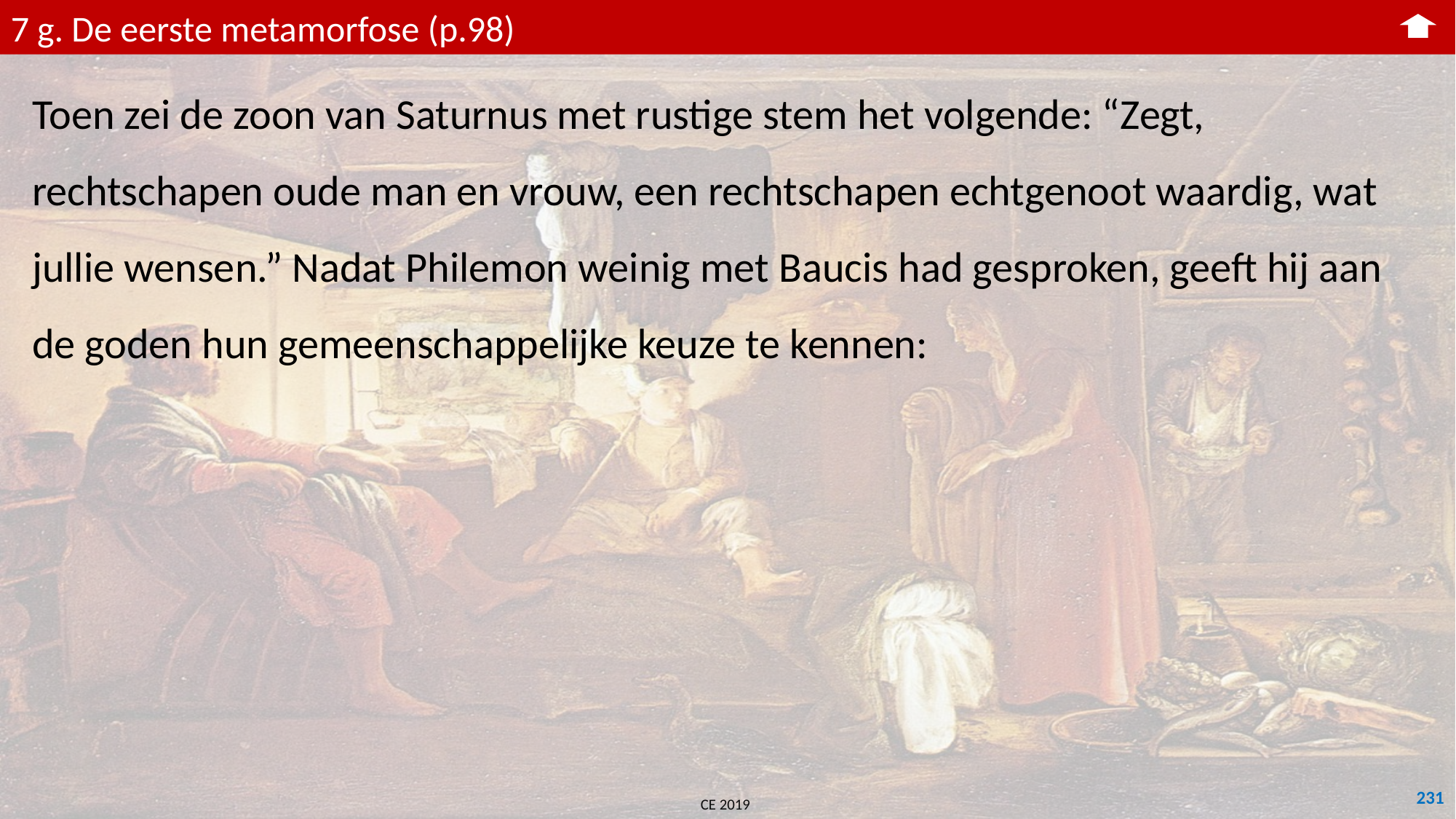

7 g. De eerste metamorfose (p.98)

Toen zei de zoon van Saturnus met rustige stem het volgende: “Zegt, rechtschapen oude man en vrouw, een rechtschapen echtgenoot waardig, wat jullie wensen.” Nadat Philemon weinig met Baucis had gesproken, geeft hij aan de goden hun gemeenschappelijke keuze te kennen:
231
CE 2019